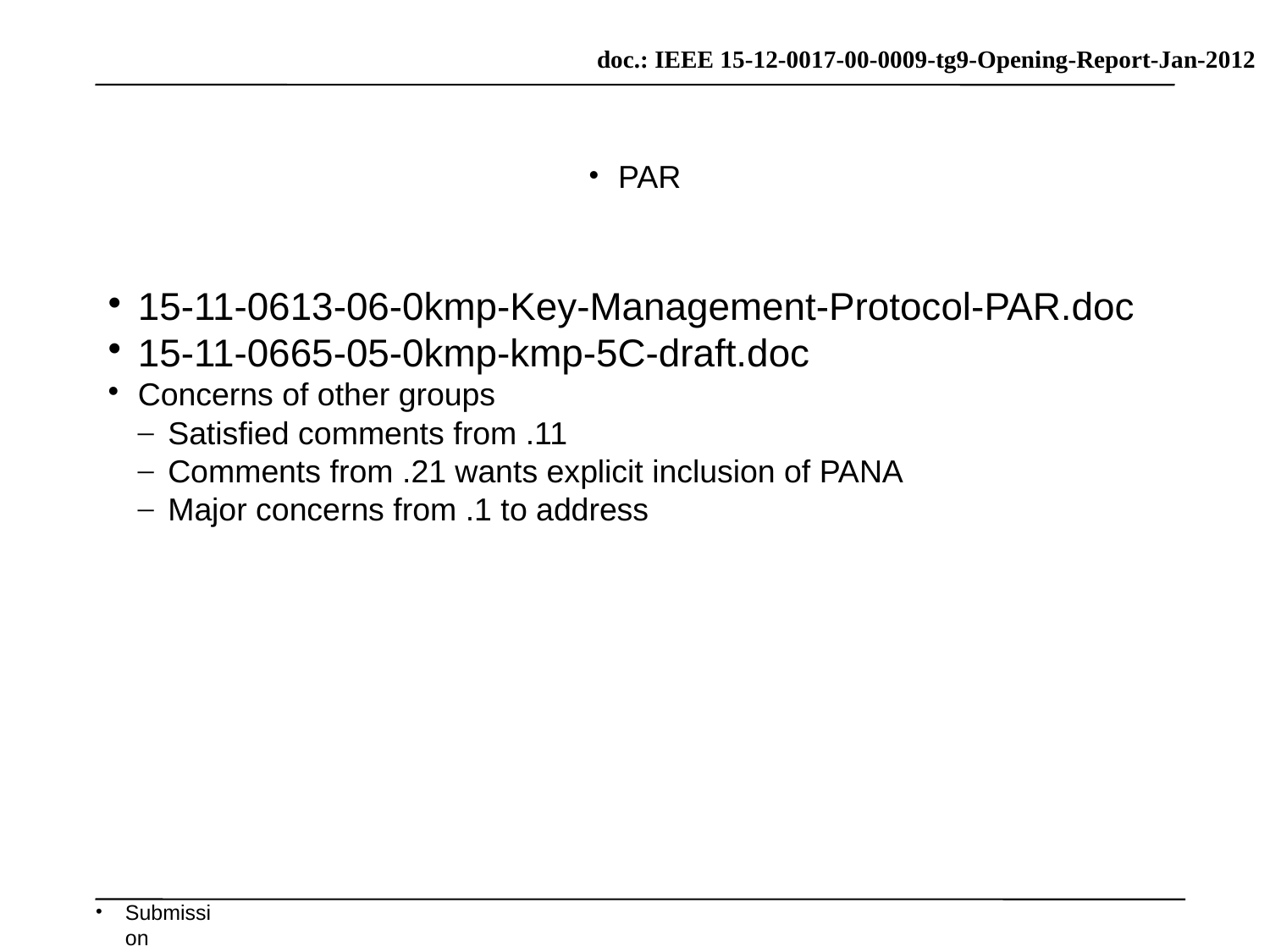

PAR
15-11-0613-06-0kmp-Key-Management-Protocol-PAR.doc
15-11-0665-05-0kmp-kmp-5C-draft.doc
Concerns of other groups
Satisfied comments from .11
Comments from .21 wants explicit inclusion of PANA
Major concerns from .1 to address